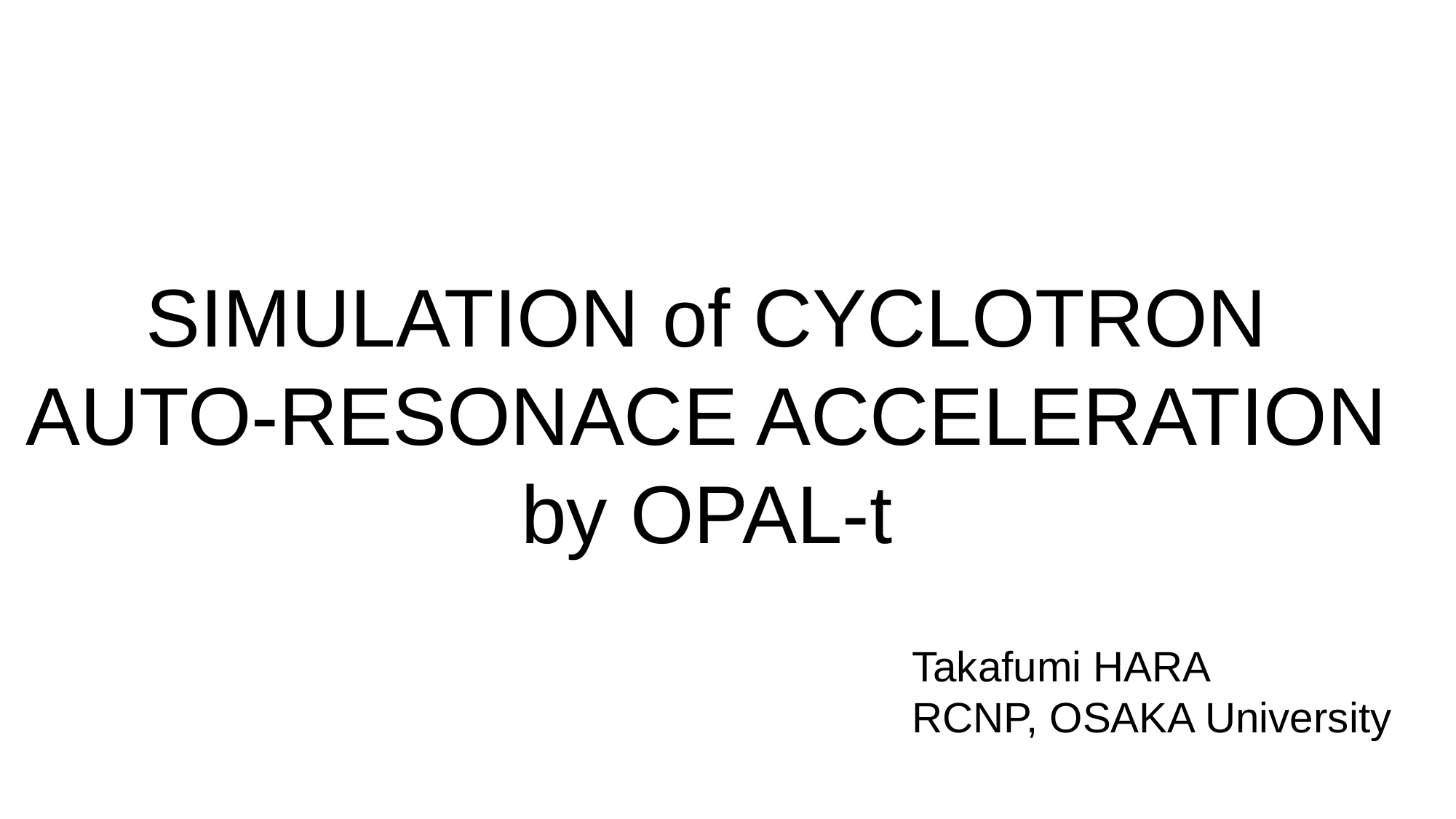

SIMULATION of CYCLOTRON AUTO-RESONACE ACCELERATION by OPAL-t
Takafumi HARA
RCNP, OSAKA University